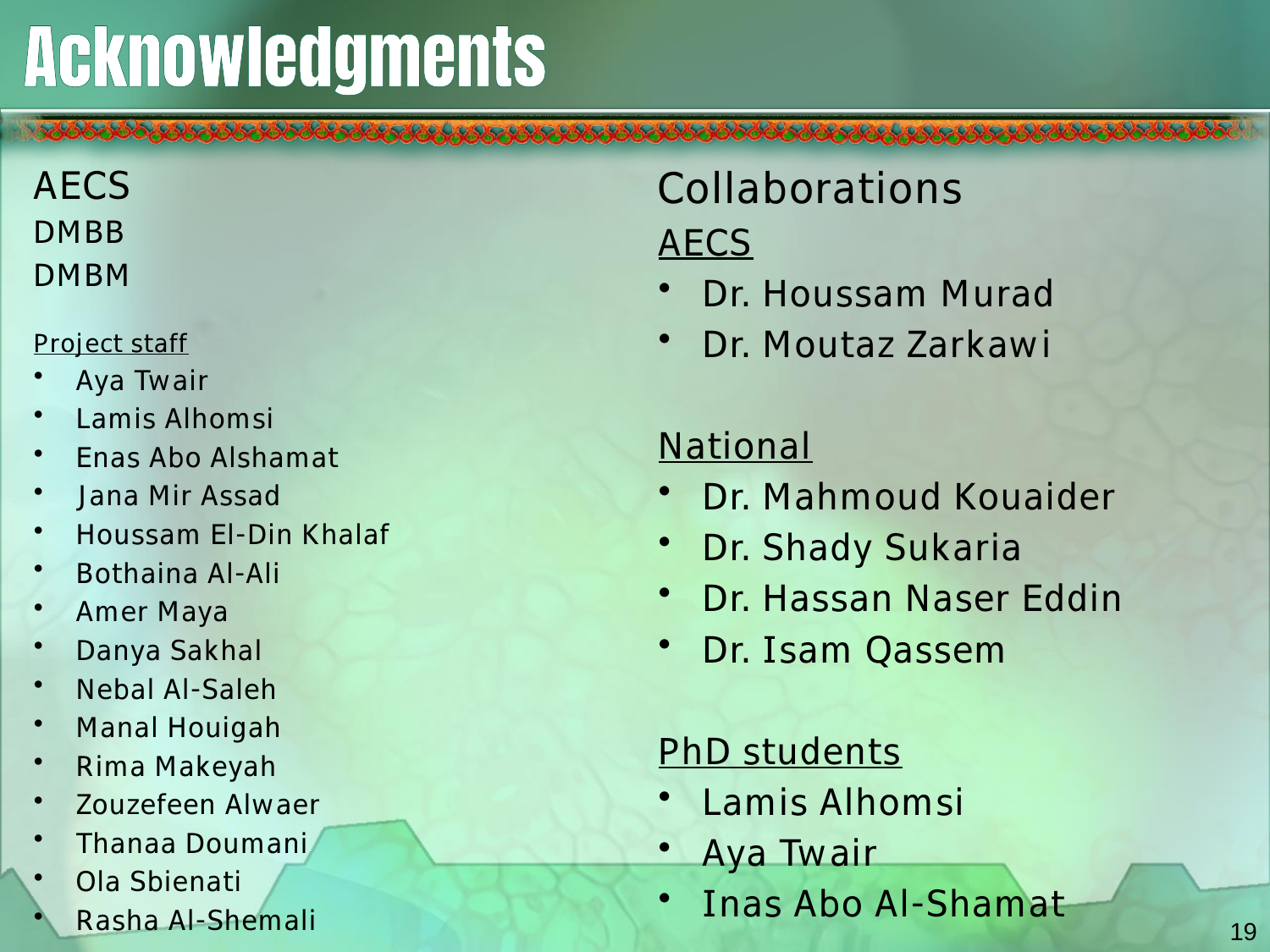

# Acknowledgments
AECS
DMBB
DMBM

Project staff
Aya Twair
Lamis Alhomsi
Enas Abo Alshamat
Jana Mir Assad
Houssam El-Din Khalaf
Bothaina Al-Ali
Amer Maya
Danya Sakhal
Nebal Al-Saleh
Manal Houigah
Rima Makeyah
Zouzefeen Alwaer
Thanaa Doumani
Ola Sbienati
Rasha Al-Shemali

Collaborations
AECS
Dr. Houssam Murad
Dr. Moutaz Zarkawi

National
Dr. Mahmoud Kouaider
Dr. Shady Sukaria
Dr. Hassan Naser Eddin
Dr. Isam Qassem

PhD students
Lamis Alhomsi
Aya Twair
Inas Abo Al-Shamat

19